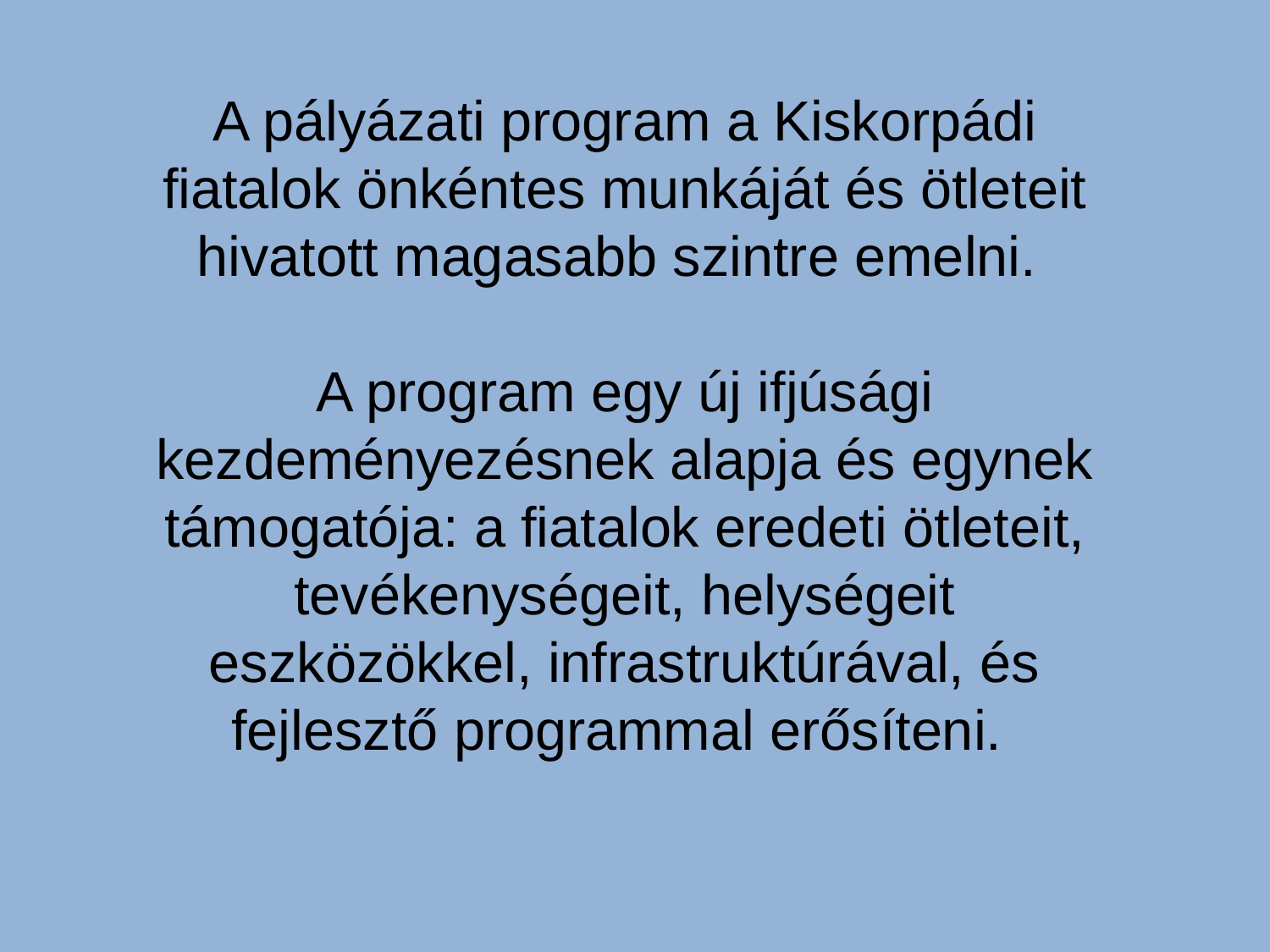

A pályázati program a Kiskorpádi fiatalok önkéntes munkáját és ötleteit hivatott magasabb szintre emelni.

A program egy új ifjúsági kezdeményezésnek alapja és egynek támogatója: a fiatalok eredeti ötleteit, tevékenységeit, helységeit eszközökkel, infrastruktúrával, és fejlesztő programmal erősíteni.